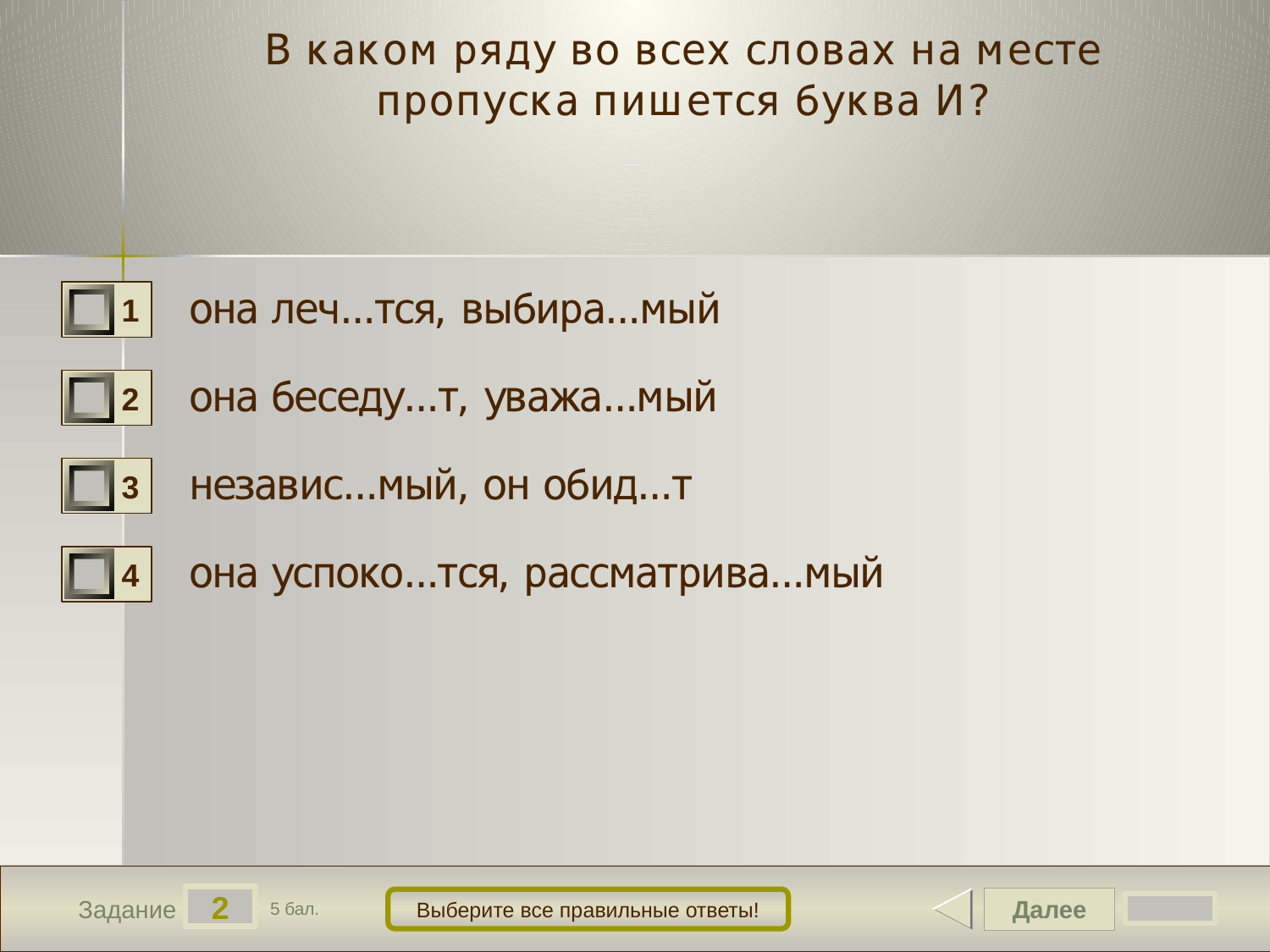

# В каком ряду во всех словах на месте пропуска пишется буква И?
она леч…тся, выбира…мый
1

она беседу…т, уважа…мый
2

независ…мый, он обид…т
3

она успоко…тся, рассматрива…мый
4

2

Далее
Выберите все правильные ответы!
Задание

5 бал.